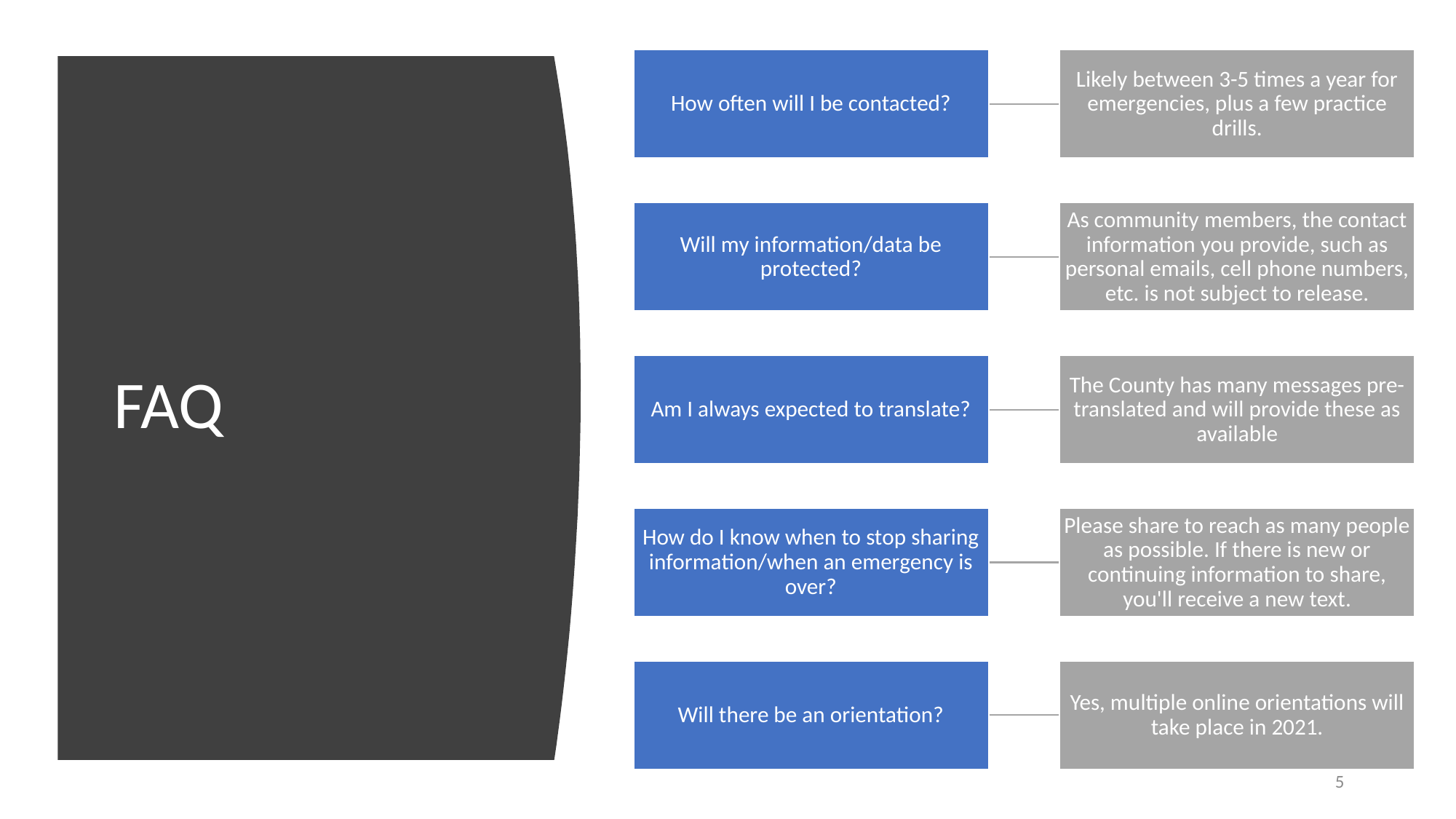

How often will I be contacted?
Likely between 3-5 times a year for emergencies, plus a few practice drills.
Will my information/data be protected?
As community members, the contact information you provide, such as personal emails, cell phone numbers, etc. is not subject to release.
Am I always expected to translate?
The County has many messages pre-translated and will provide these as available
How do I know when to stop sharing information/when an emergency is over?
Please share to reach as many people as possible. If there is new or continuing information to share, you'll receive a new text.
Will there be an orientation?
Yes, multiple online orientations will take place in 2021.

# FAQ
5